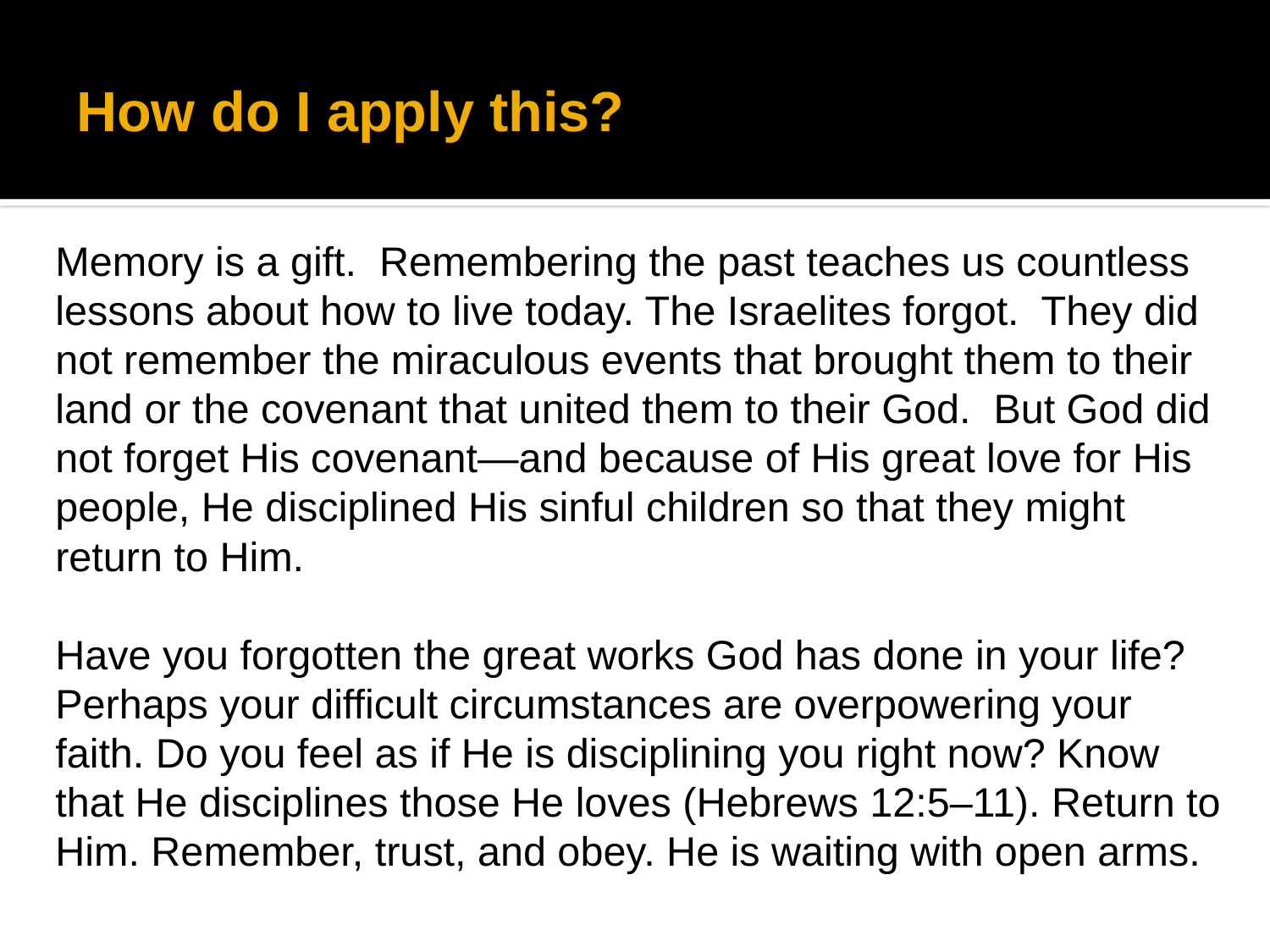

# How do I apply this?
Memory is a gift.  Remembering the past teaches us countless lessons about how to live today. The Israelites forgot.  They did not remember the miraculous events that brought them to their land or the covenant that united them to their God.  But God did not forget His covenant—and because of His great love for His people, He disciplined His sinful children so that they might return to Him.

Have you forgotten the great works God has done in your life? Perhaps your difficult circumstances are overpowering your faith. Do you feel as if He is disciplining you right now? Know that He disciplines those He loves (Hebrews 12:5–11). Return to Him. Remember, trust, and obey. He is waiting with open arms.